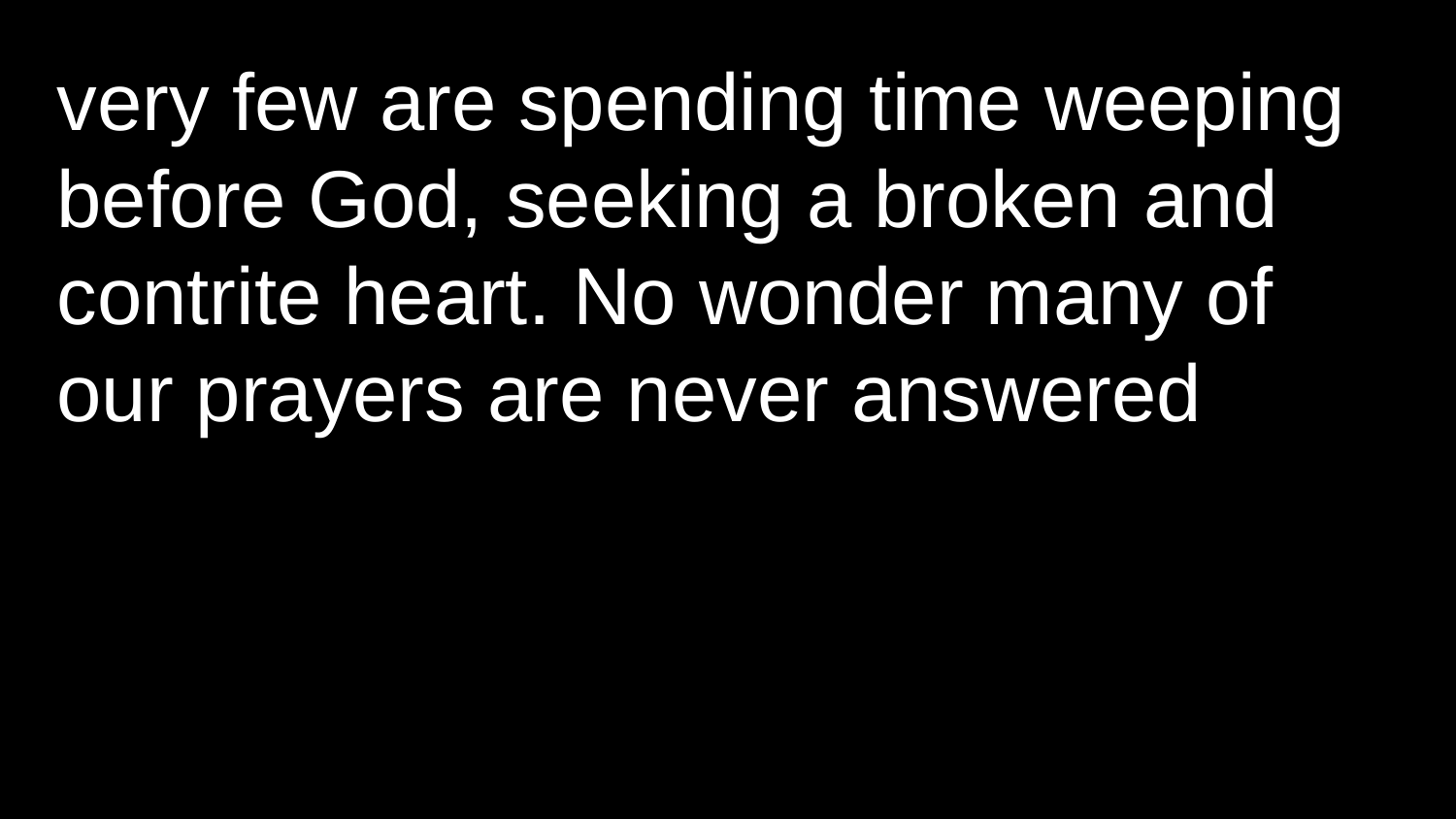

very few are spending time weeping before God, seeking a broken and contrite heart. No wonder many of our prayers are never answered